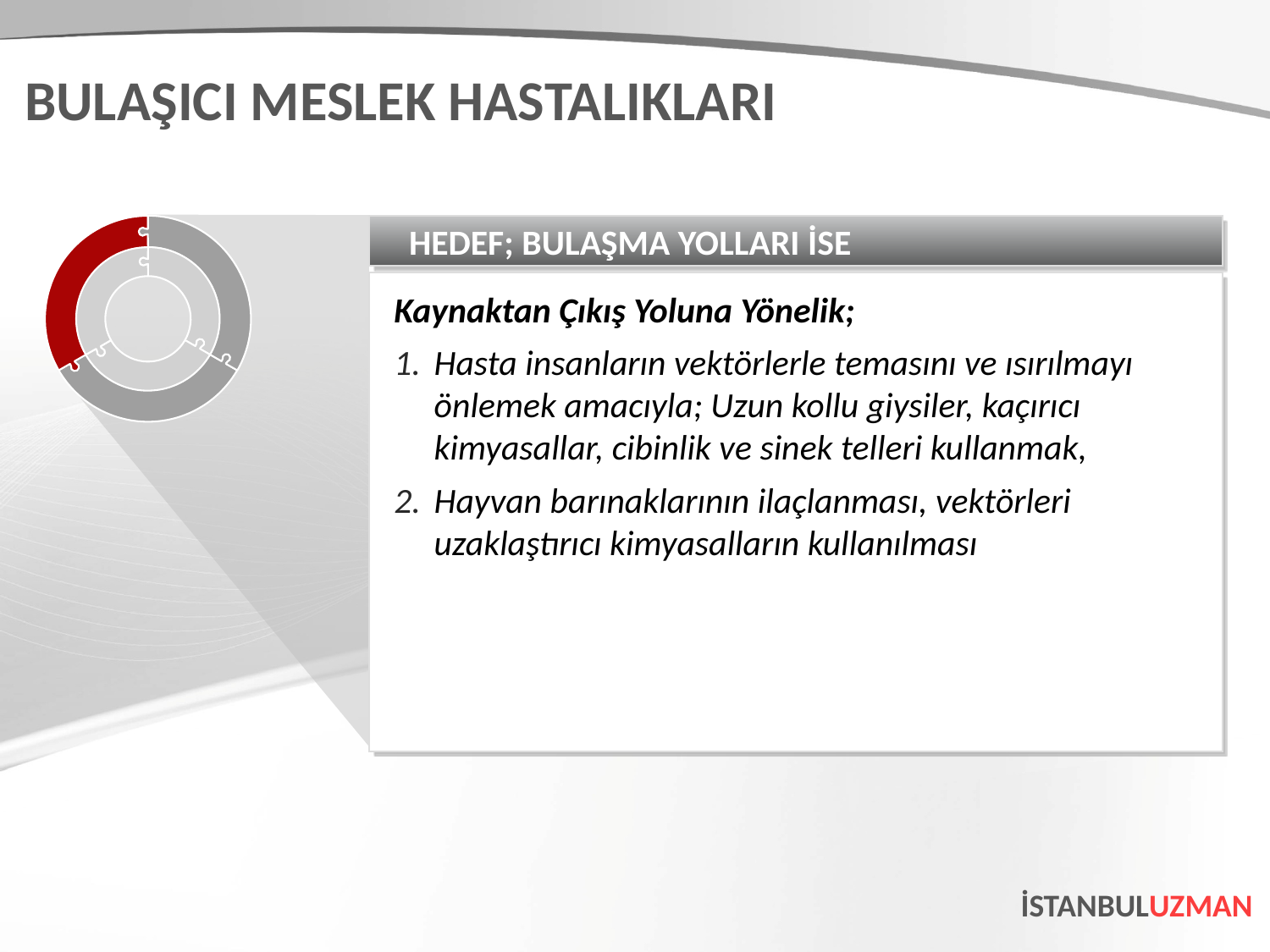

BULAŞICI MESLEK HASTALIKLARI

HEDEF; BULAŞMA YOLLARI İSE
Kaynaktan Çıkış Yoluna Yönelik;
Hasta insanların vektörlerle temasını ve ısırılmayı önlemek amacıyla; Uzun kollu giysiler, kaçırıcı kimyasallar, cibinlik ve sinek telleri kullanmak,
Hayvan barınaklarının ilaçlanması, vektörleri uzaklaştırıcı kimyasalların kullanılması
İSTANBULUZMAN